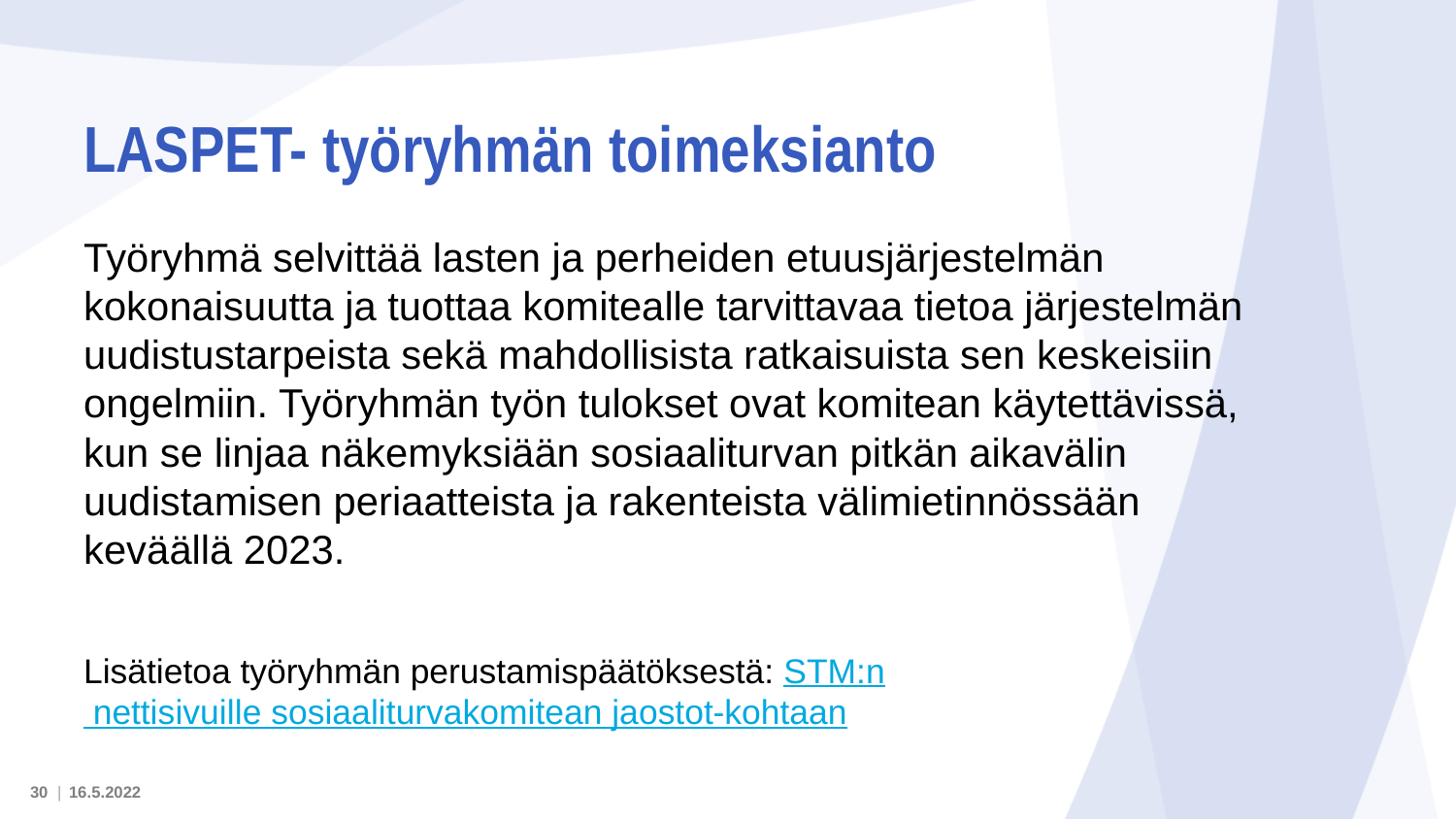

# LASPET- työryhmän toimeksianto
Työryhmä selvittää lasten ja perheiden etuusjärjestelmän kokonaisuutta ja tuottaa komitealle tarvittavaa tietoa järjestelmän uudistustarpeista sekä mahdollisista ratkaisuista sen keskeisiin ongelmiin. Työryhmän työn tulokset ovat komitean käytettävissä, kun se linjaa näkemyksiään sosiaaliturvan pitkän aikavälin uudistamisen periaatteista ja rakenteista välimietinnössään keväällä 2023.
Lisätietoa työryhmän perustamispäätöksestä: STM:n nettisivuille sosiaaliturvakomitean jaostot-kohtaan

30  |
16.5.2022